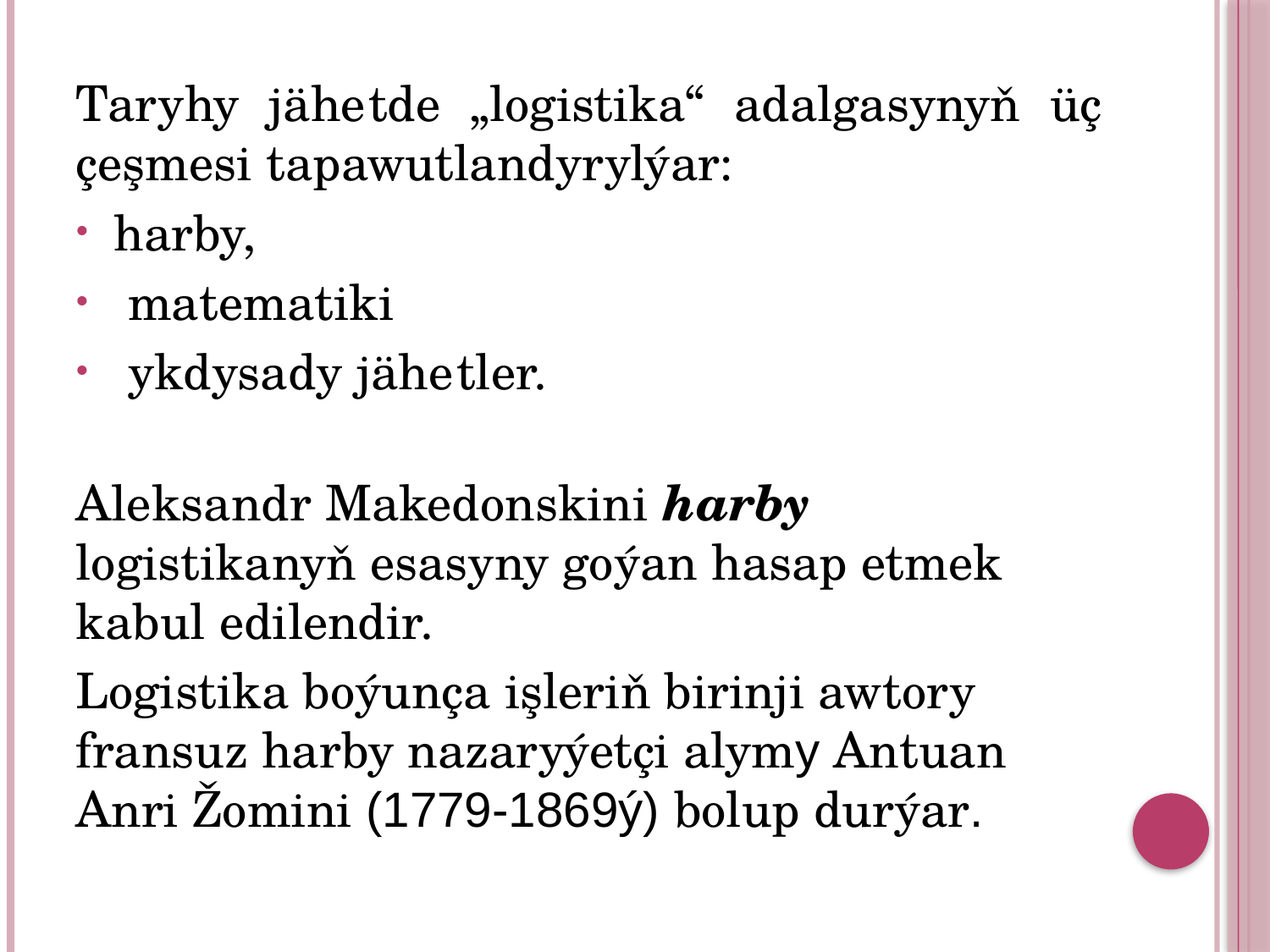

Taryhy jähetde „logistika“ adalgasynyň üç çeşmesi tapawutlandyrylýar:
harby,
 matematiki
 ykdysady jähetler.

Aleksandr Makedonskini harby logistikanyň esasyny goýan hasap etmek kabul edilendir.
Logistika boýunça işleriň birinji awtory fransuz harby nazaryýetçi alymy Antuan Anri Žomini (1779-1869ý) bolup durýar.